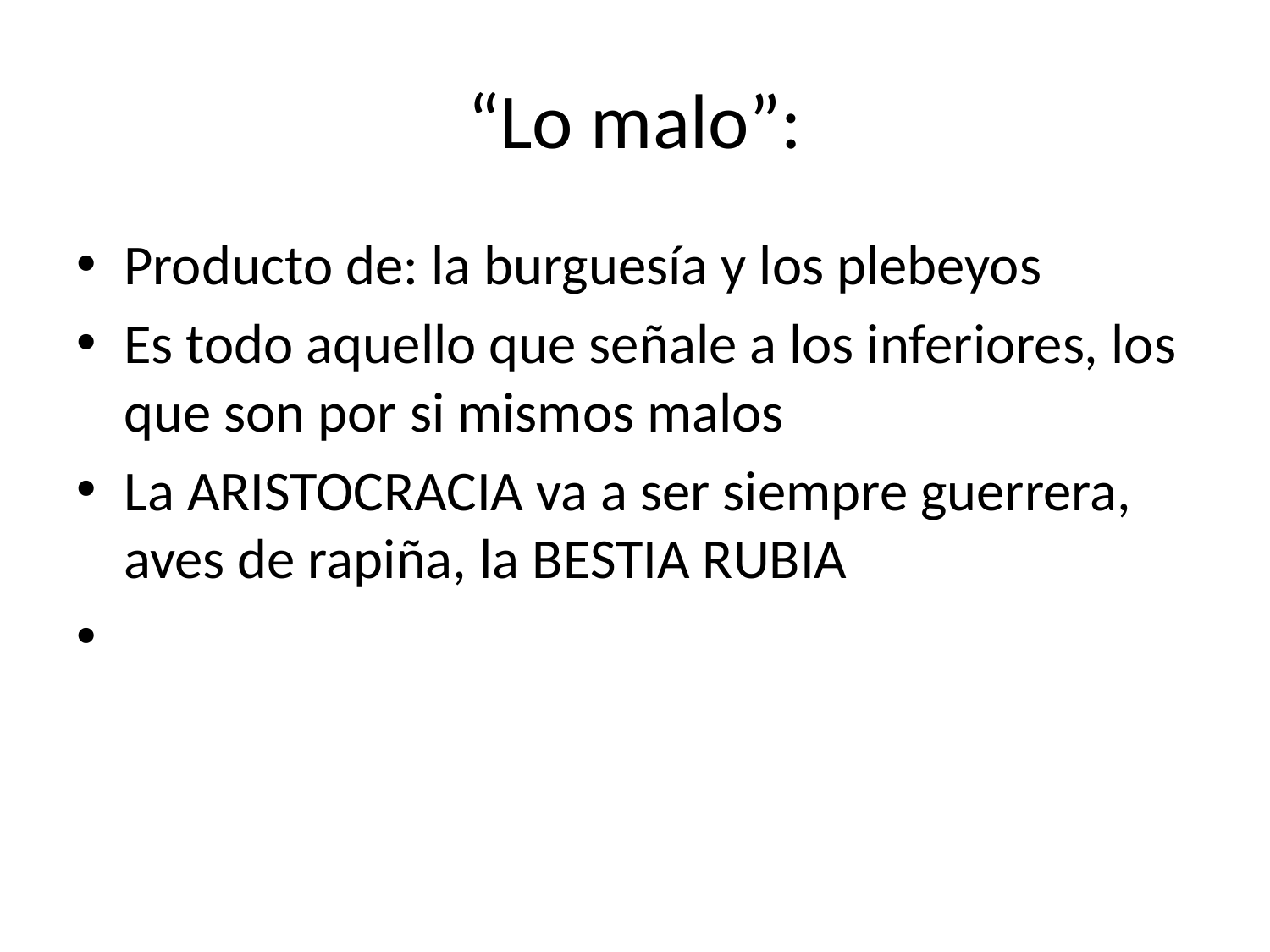

# “Lo malo”:
Producto de: la burguesía y los plebeyos
Es todo aquello que señale a los inferiores, los que son por si mismos malos
La ARISTOCRACIA va a ser siempre guerrera, aves de rapiña, la BESTIA RUBIA